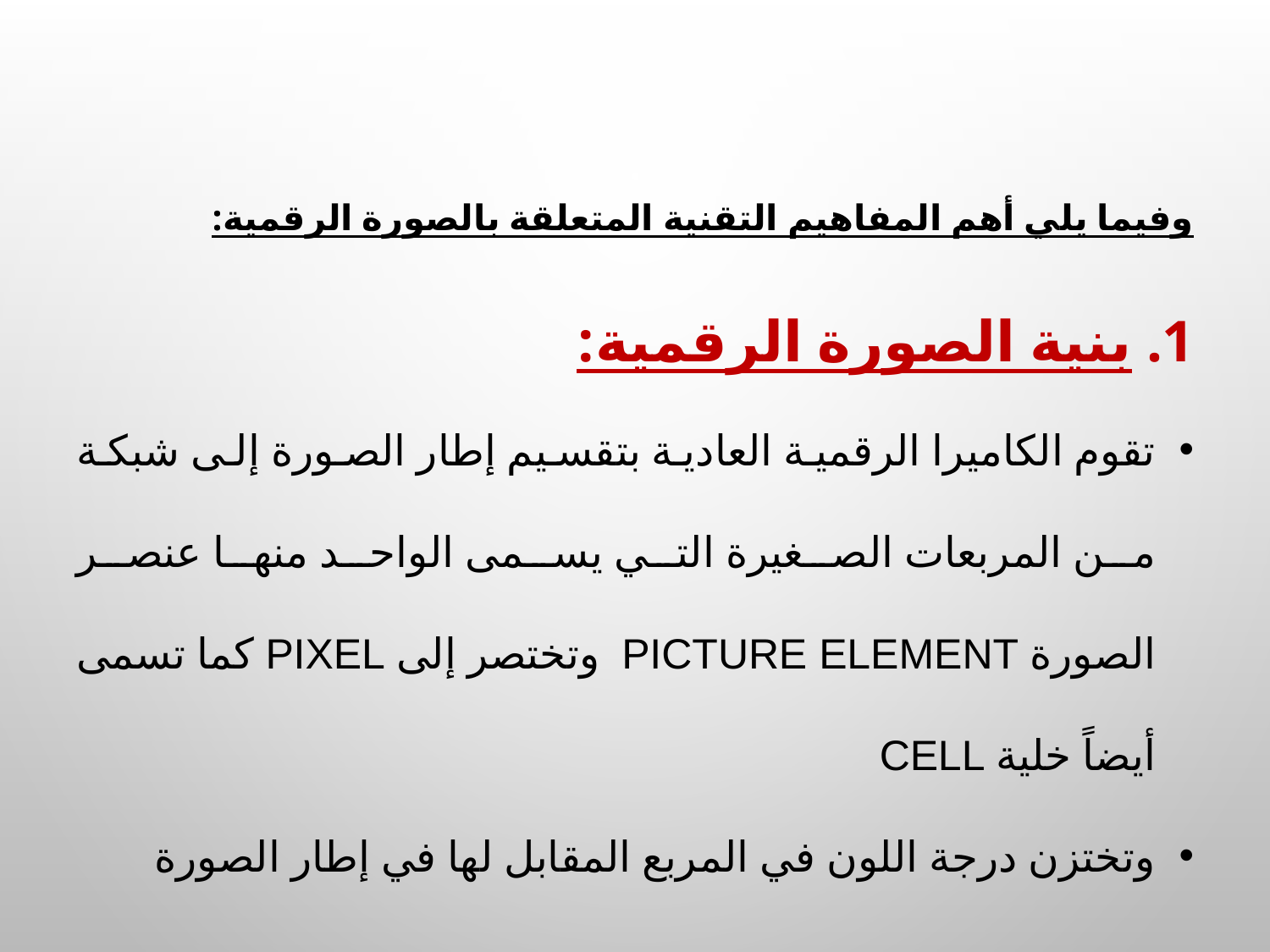

وفيما يلي أهم المفاهيم التقنية المتعلقة بالصورة الرقمية:
1. بنية الصورة الرقمية:
تقوم الكاميرا الرقمية العادية بتقسيم إطار الصورة إلى شبكة من المربعات الصغيرة التي يسمى الواحد منها عنصر الصورة Picture Element  وتختصر إلى Pixel كما تسمى أيضاً خلية Cell
وتختزن درجة اللون في المربع المقابل لها في إطار الصورة